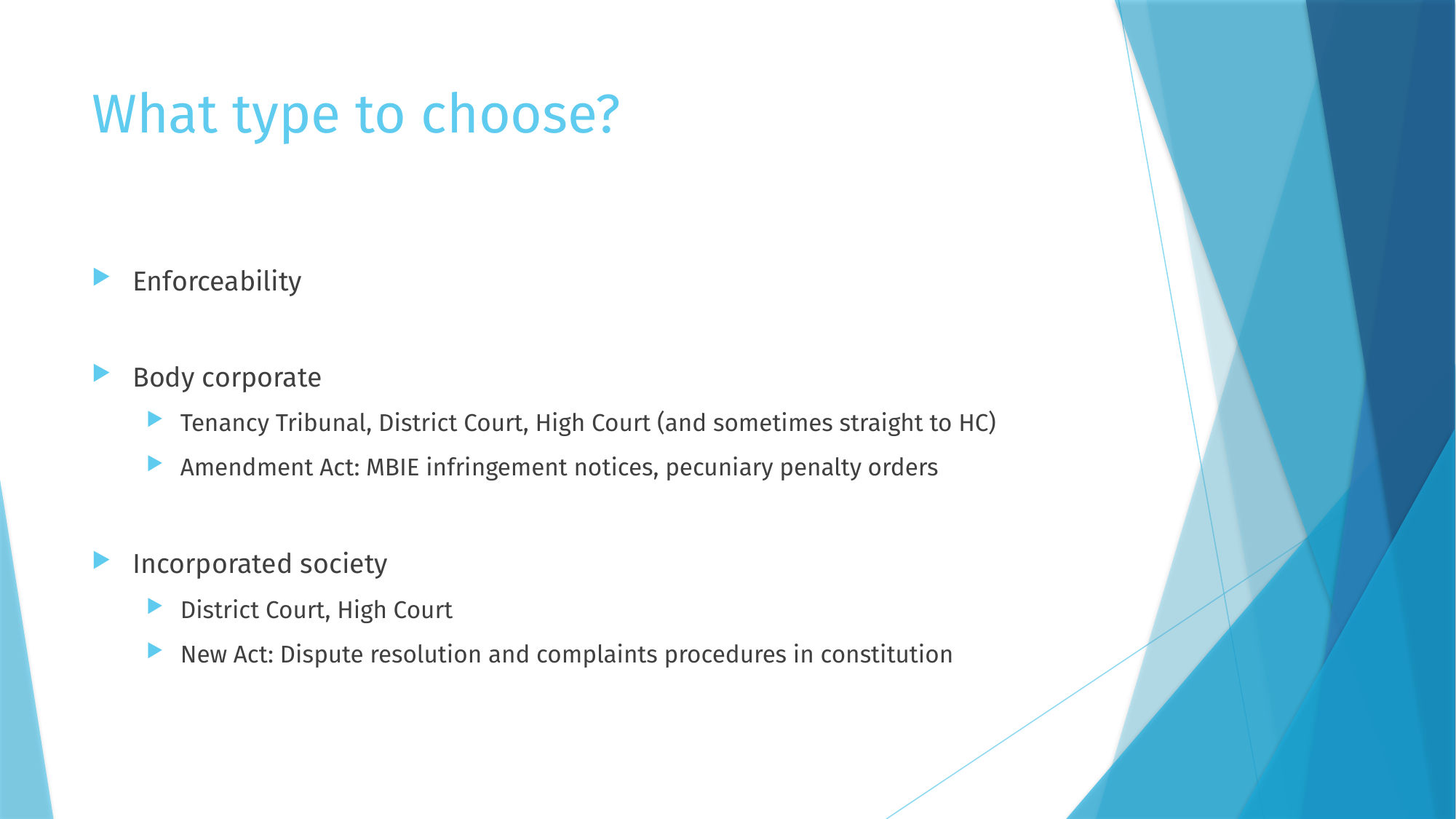

# What type to choose?
Enforceability

Body corporate
Tenancy Tribunal, District Court, High Court (and sometimes straight to HC)
Amendment Act: MBIE infringement notices, pecuniary penalty orders

Incorporated society
District Court, High Court
New Act: Dispute resolution and complaints procedures in constitution